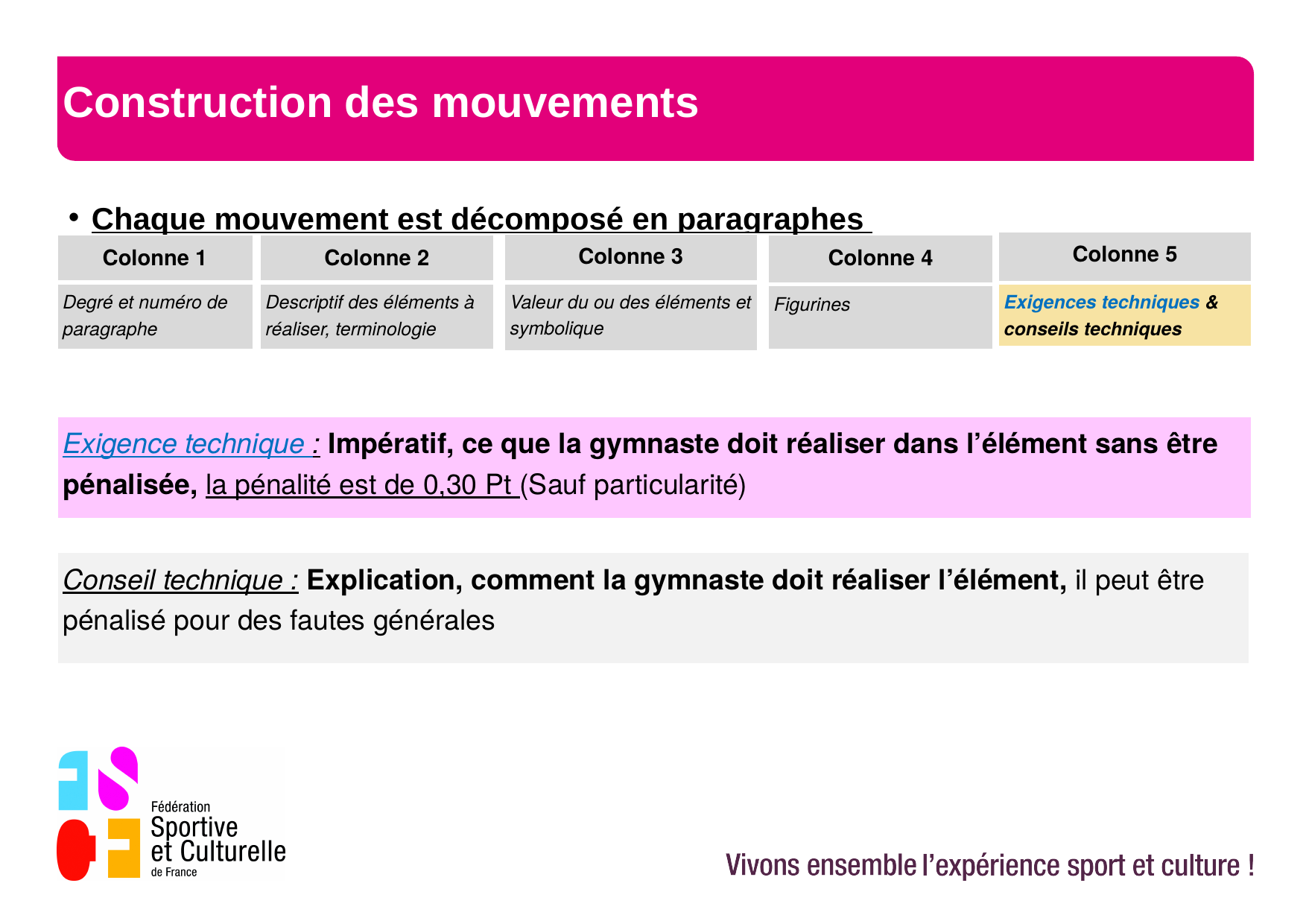

# Construction des mouvements
Chaque mouvement est décomposé en paragraphes

| Colonne 5 |
| --- |
| Exigences techniques & conseils techniques |
| Colonne 3 |
| --- |
| Valeur du ou des éléments et symbolique |
| Colonne 2 |
| --- |
| Descriptif des éléments à réaliser, terminologie |
| Colonne 4 |
| --- |
| Figurines |
| Colonne 1 |
| --- |
| Degré et numéro de paragraphe |
| Exigence technique : Impératif, ce que la gymnaste doit réaliser dans l’élément sans être pénalisée, la pénalité est de 0,30 Pt (Sauf particularité) |
| --- |
| Conseil technique : Explication, comment la gymnaste doit réaliser l’élément, il peut être pénalisé pour des fautes générales |
| --- |